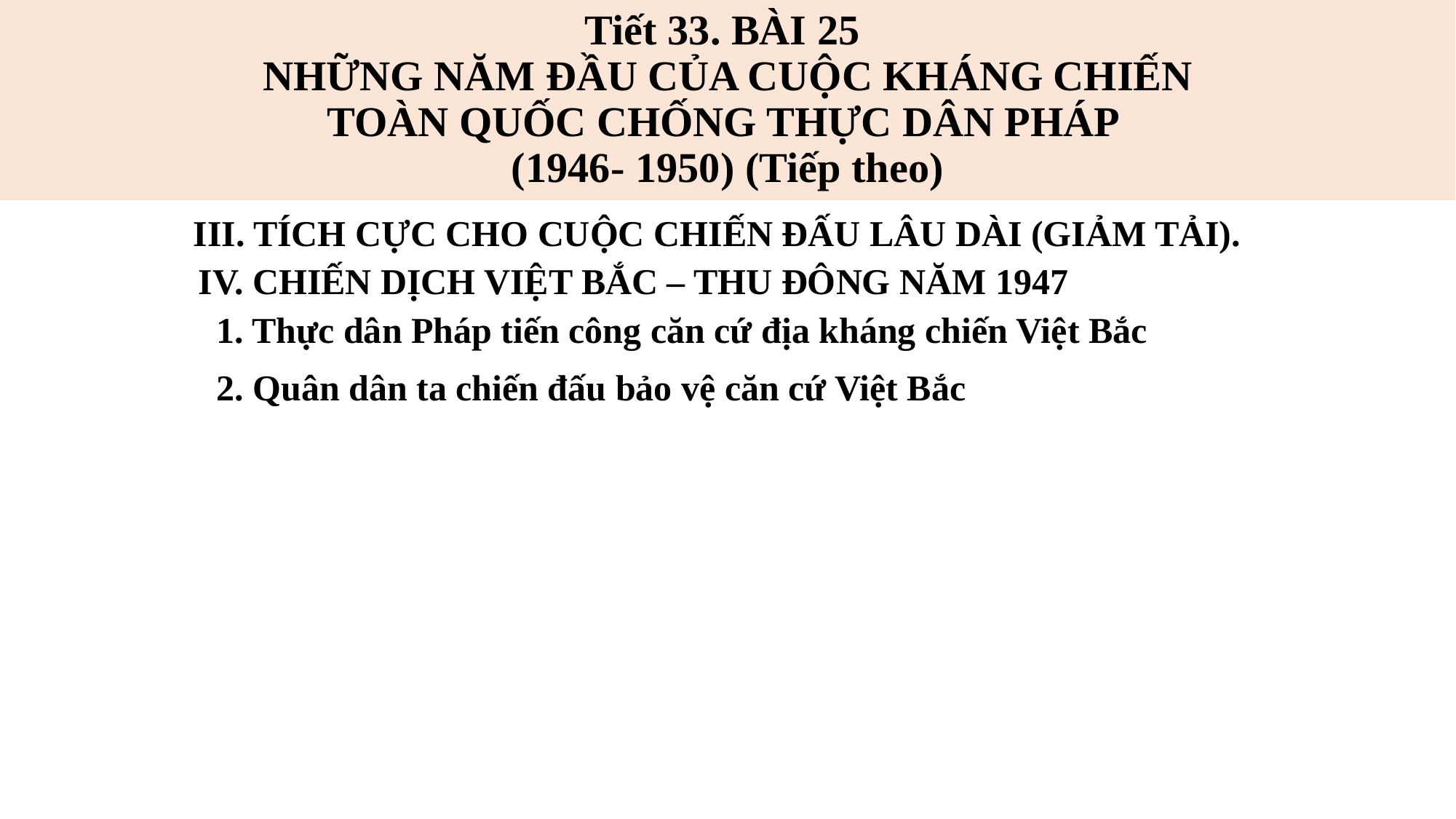

# Tiết 33. BÀI 25 NHỮNG NĂM ĐẦU CỦA CUỘC KHÁNG CHIẾN TOÀN QUỐC CHỐNG THỰC DÂN PHÁP (1946- 1950) (Tiếp theo)
III. TÍCH CỰC CHO CUỘC CHIẾN ĐẤU LÂU DÀI (GIẢM TẢI).
IV. CHIẾN DỊCH VIỆT BẮC – THU ĐÔNG NĂM 1947
1. Thực dân Pháp tiến công căn cứ địa kháng chiến Việt Bắc
2. Quân dân ta chiến đấu bảo vệ căn cứ Việt Bắc